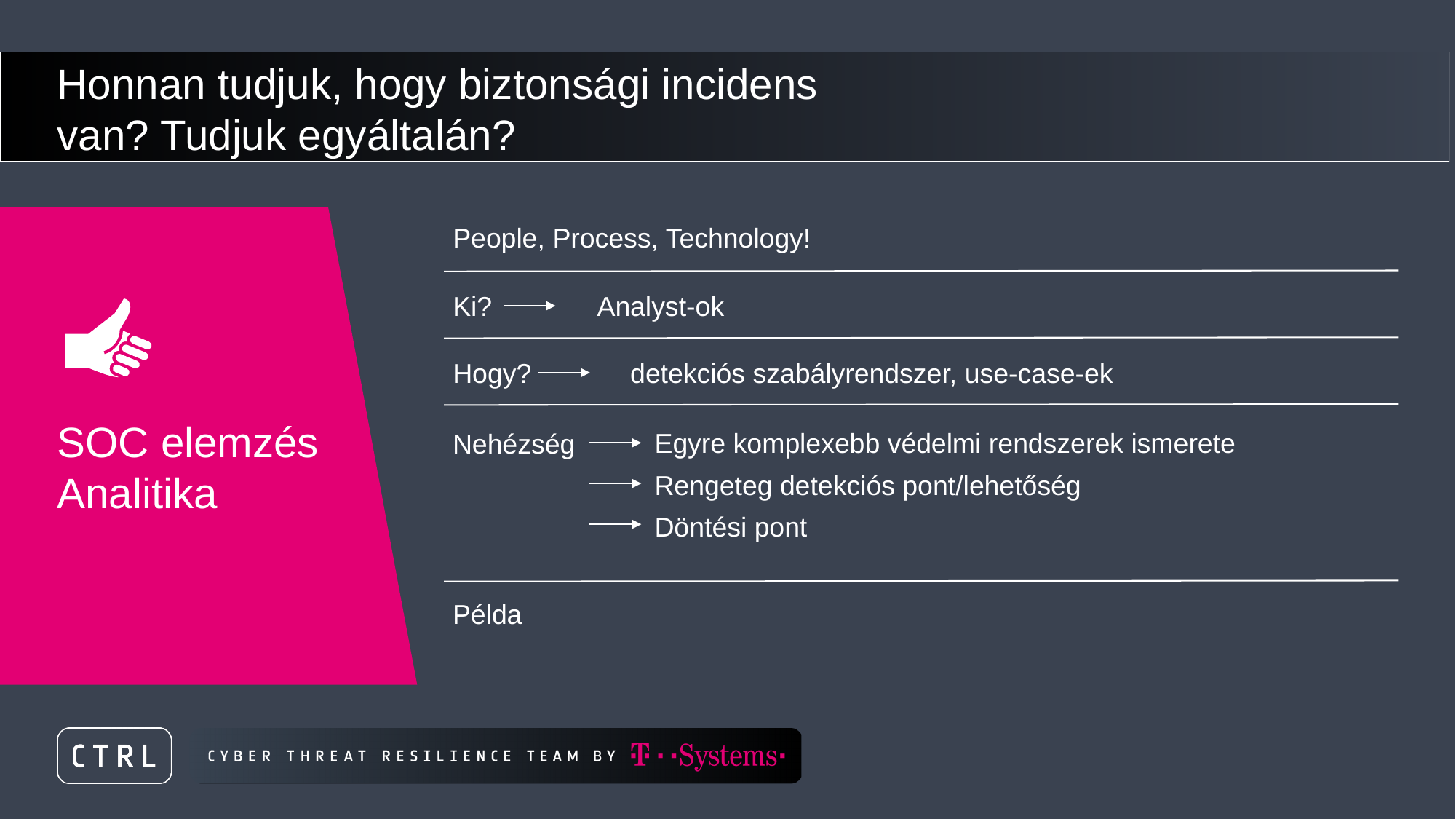

# Honnan tudjuk, hogy biztonsági incidens van? Tudjuk egyáltalán?

People, Process, Technology!
Ki?              Analyst-ok

Hogy?             detekciós szabályrendszer, use-case-ek
SOC elemzés
Analitika
Egyre komplexebb védelmi rendszerek ismerete
Rengeteg detekciós pont/lehetőség
Döntési pont
Nehézség
Példa